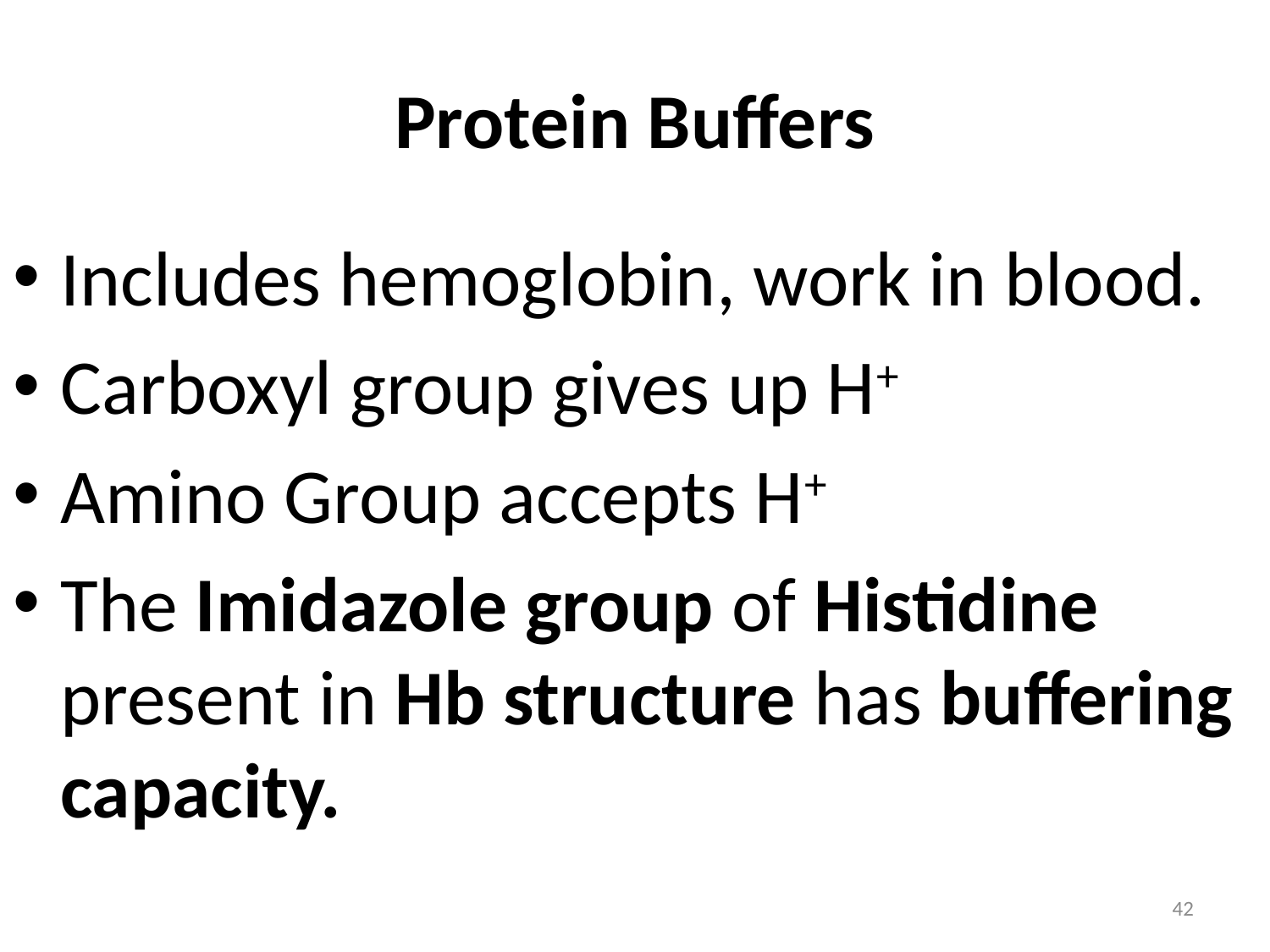

# Protein Buffers
Includes hemoglobin, work in blood.
Carboxyl group gives up H+
Amino Group accepts H+
The Imidazole group of Histidine present in Hb structure has buffering capacity.
42